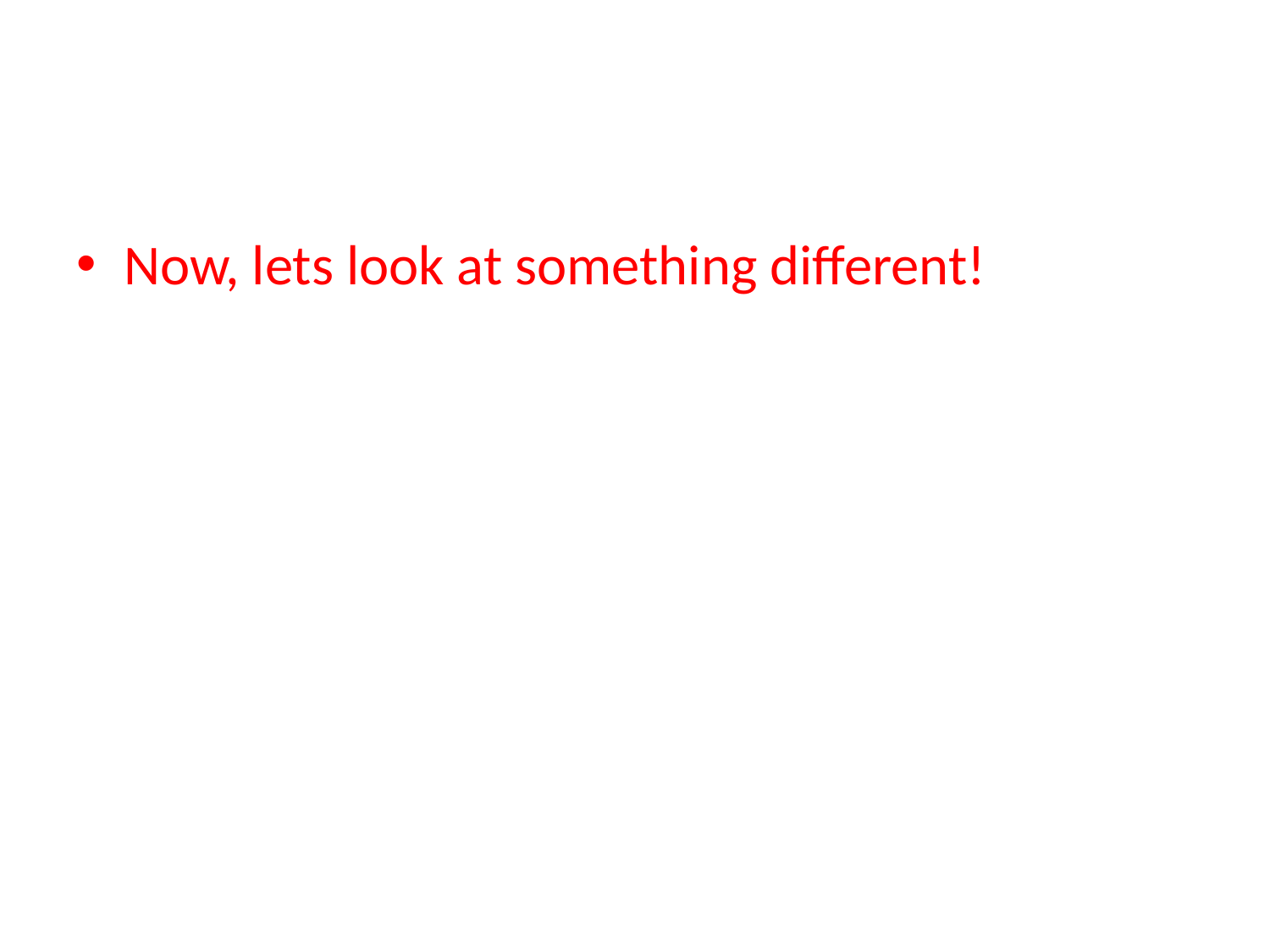

#
Now, lets look at something different!